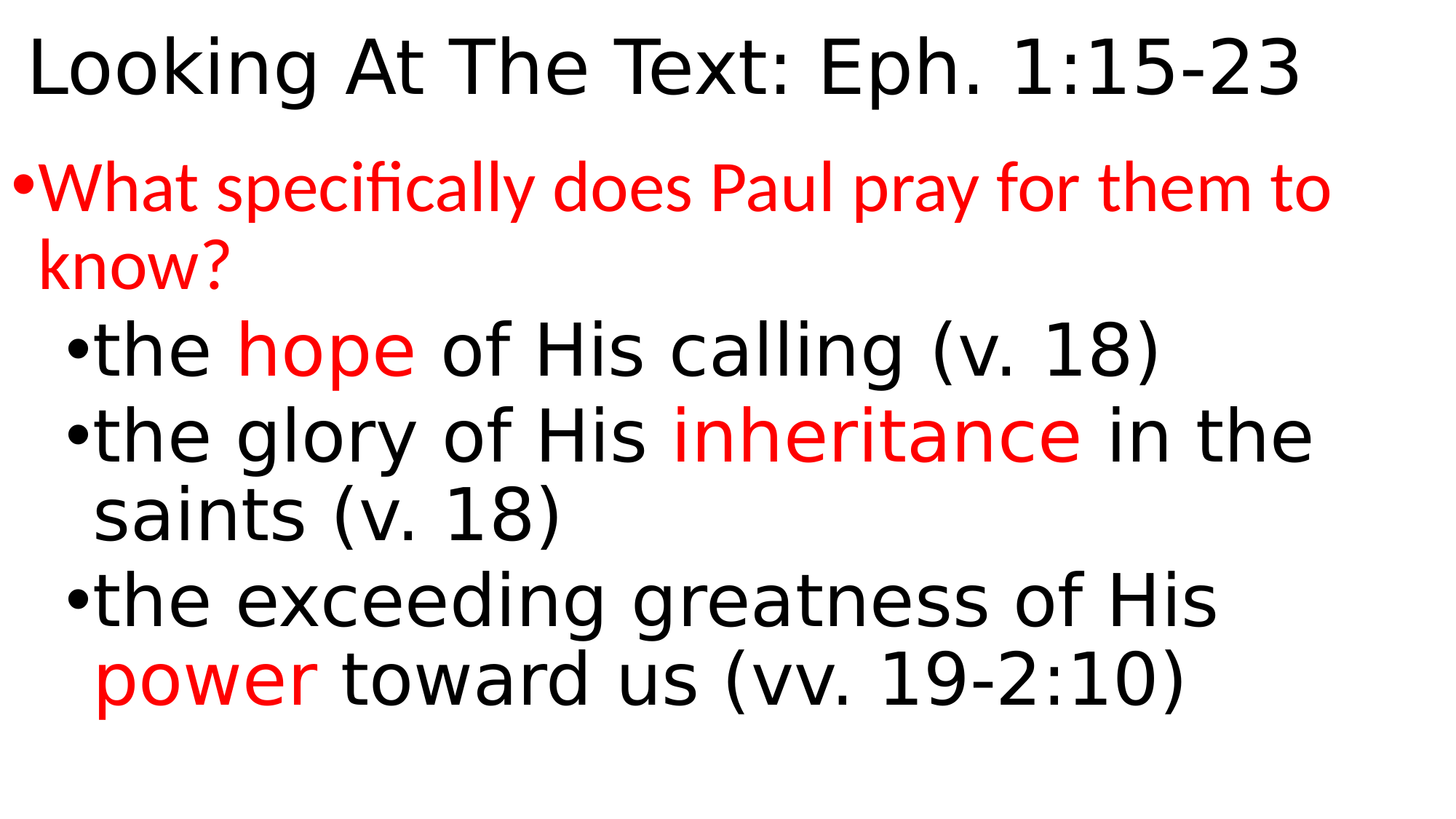

# Looking At The Text: Eph. 1:15-23
What specifically does Paul pray for them to know?
the hope of His calling (v. 18)
the glory of His inheritance in the saints (v. 18)
the exceeding greatness of His power toward us (vv. 19-2:10)